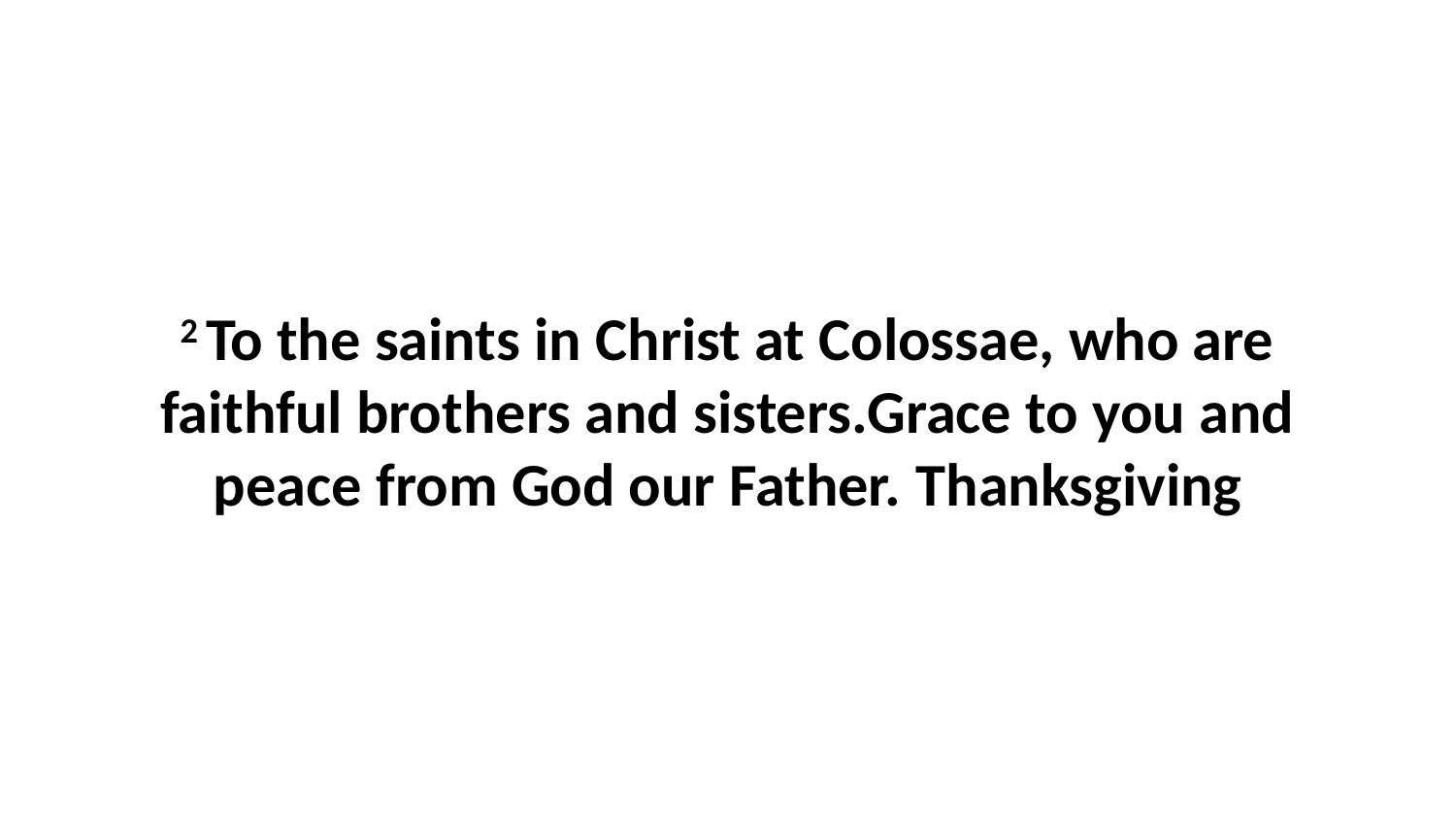

2 To the saints in Christ at Colossae, who are faithful brothers and sisters.Grace to you and peace from God our Father. Thanksgiving